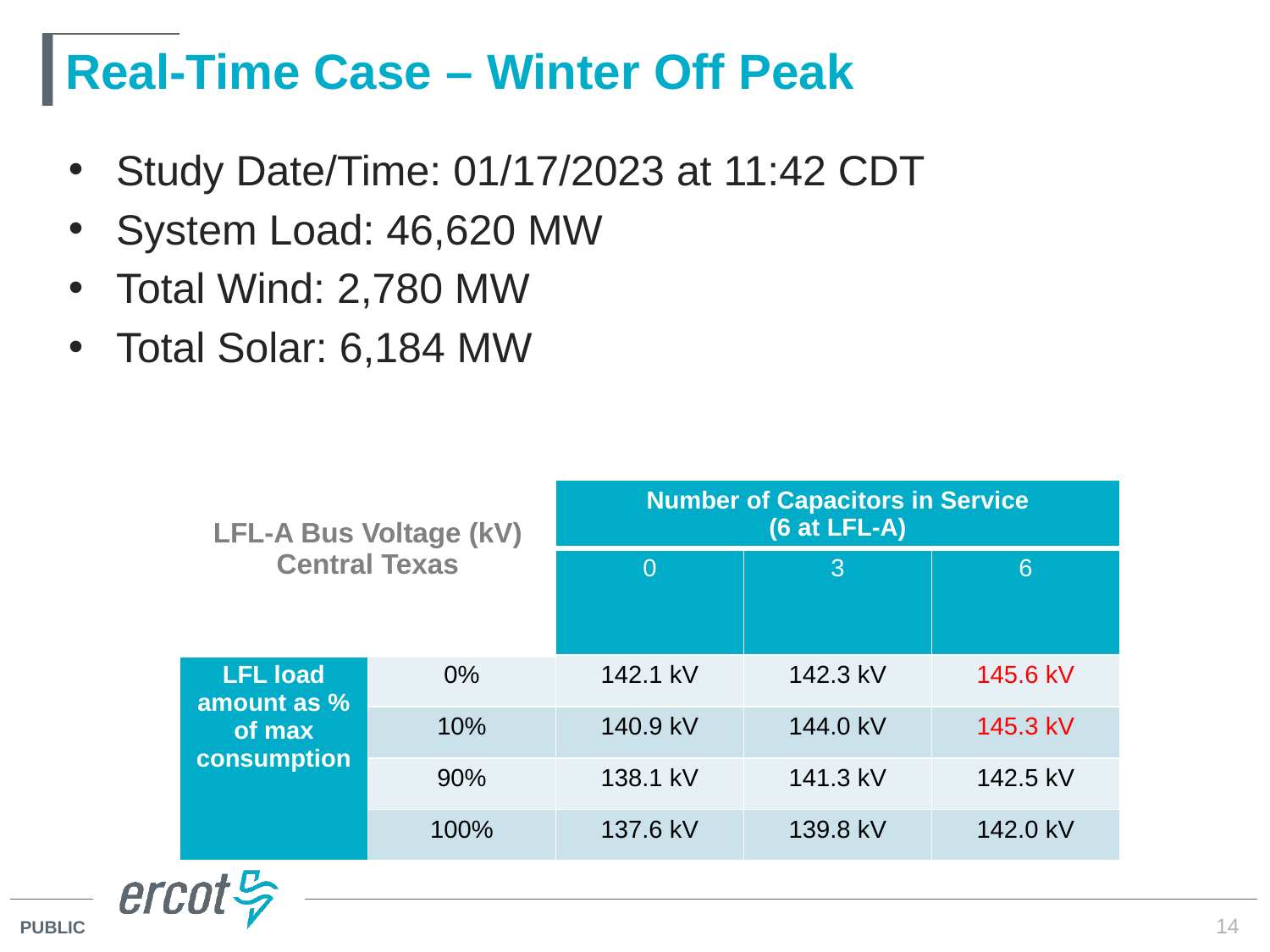

# Real-Time Case – Winter Off Peak
Study Date/Time: 01/17/2023 at 11:42 CDT
System Load: 46,620 MW
Total Wind: 2,780 MW
Total Solar: 6,184 MW

| LFL-A Bus Voltage (kV) Central Texas |  | Number of Capacitors in Service (6 at LFL-A) |  |  |
| --- | --- | --- | --- | --- |
| Total Load MW (SNDSW XFMR1 and SNDOW LD\_ALCOA) | Total Load MW (SNDSW XFMR1 and SNDOW LD\_ALCOA) | 0 | 3 | 6 |
| LFL load amount as % of max consumption | 0% | 142.1 kV | 142.3 kV | 145.6 kV |
| 70 | 10% | 140.9 kV | 144.0 kV | 145.3 kV |
| 300 | 90% | 138.1 kV | 141.3 kV | 142.5 kV |
| 370 | 100% | 137.6 kV | 139.8 kV | 142.0 kV |
14